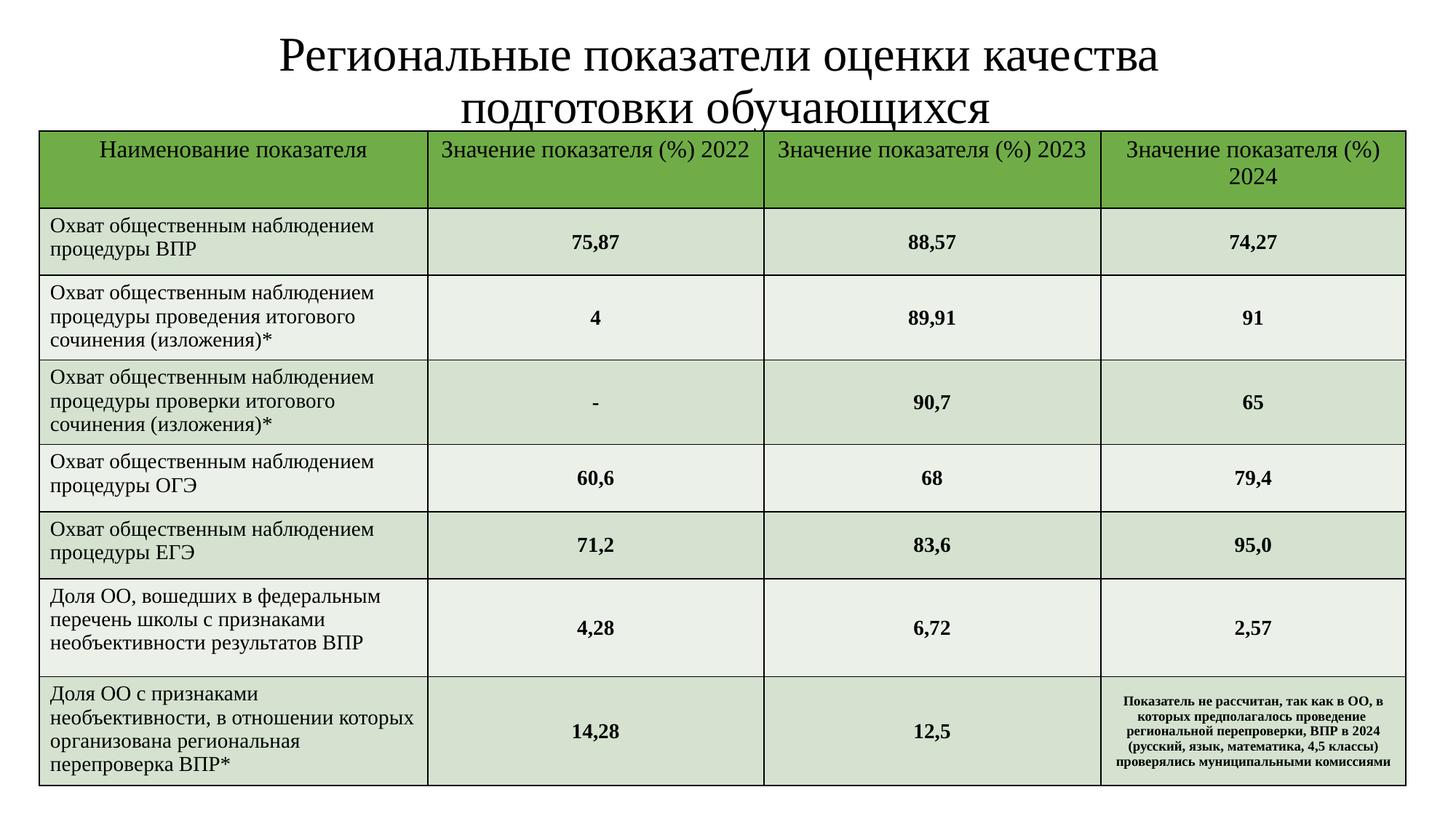

# Региональные показатели оценки качества подготовки обучающихся
| Наименование показателя | Значение показателя (%) 2022 | Значение показателя (%) 2023 | Значение показателя (%) 2024 |
| --- | --- | --- | --- |
| Охват общественным наблюдением процедуры ВПР | 75,87 | 88,57 | 74,27 |
| Охват общественным наблюдением процедуры проведения итогового сочинения (изложения)\* | 4 | 89,91 | 91 |
| Охват общественным наблюдением процедуры проверки итогового сочинения (изложения)\* | - | 90,7 | 65 |
| Охват общественным наблюдением процедуры ОГЭ | 60,6 | 68 | 79,4 |
| Охват общественным наблюдением процедуры ЕГЭ | 71,2 | 83,6 | 95,0 |
| Доля ОО, вошедших в федеральным перечень школы с признаками необъективности результатов ВПР | 4,28 | 6,72 | 2,57 |
| Доля ОО с признаками необъективности, в отношении которых организована региональная перепроверка ВПР\* | 14,28 | 12,5 | Показатель не рассчитан, так как в ОО, в которых предполагалось проведение региональной перепроверки, ВПР в 2024 (русский, язык, математика, 4,5 классы) проверялись муниципальными комиссиями |